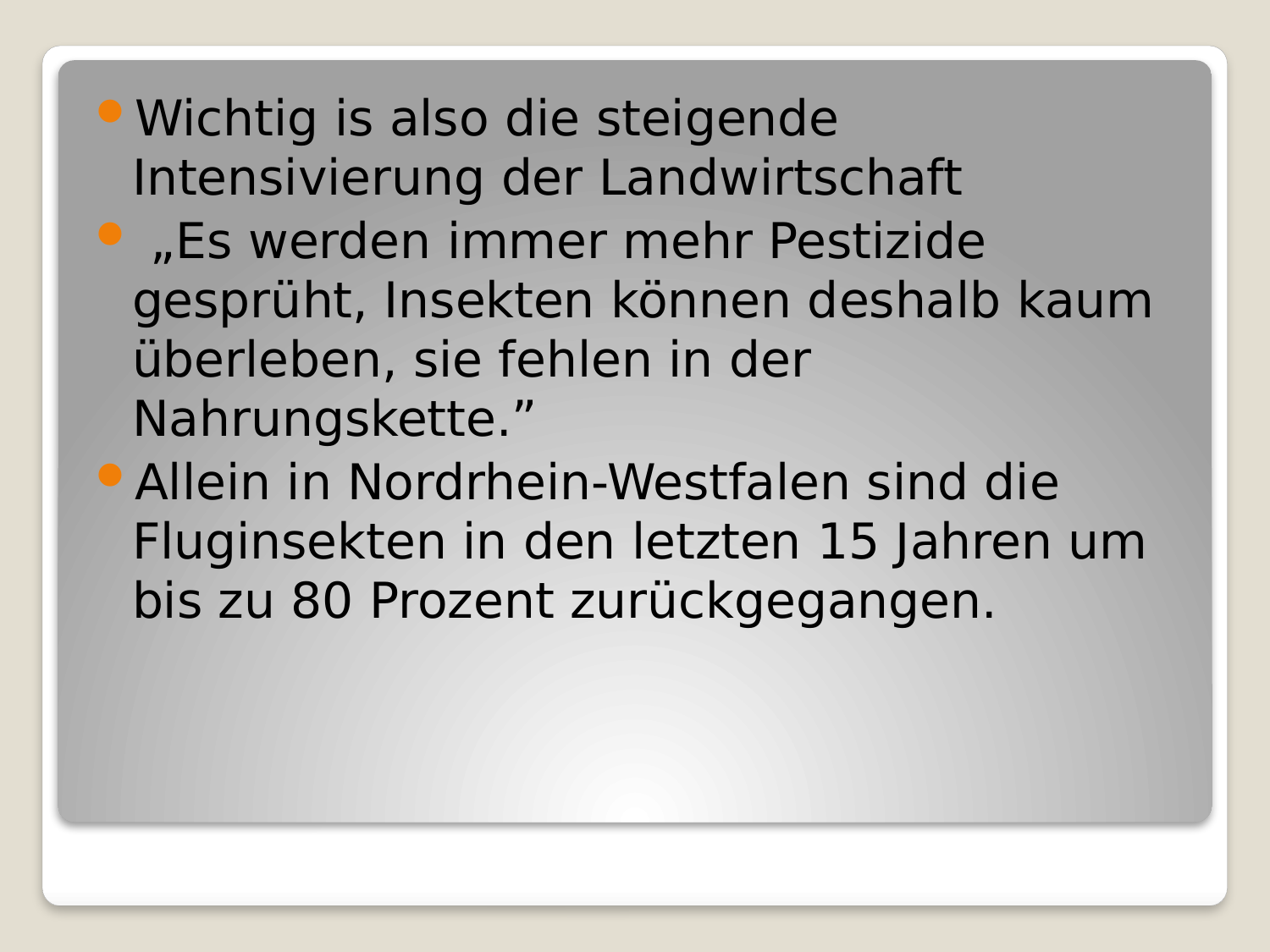

Wichtig is also die steigende Intensivierung der Landwirtschaft
 „Es werden immer mehr Pestizide gesprüht, Insekten können deshalb kaum überleben, sie fehlen in der Nahrungskette.”
Allein in Nordrhein-Westfalen sind die Fluginsekten in den letzten 15 Jahren um bis zu 80 Prozent zurückgegangen.

#